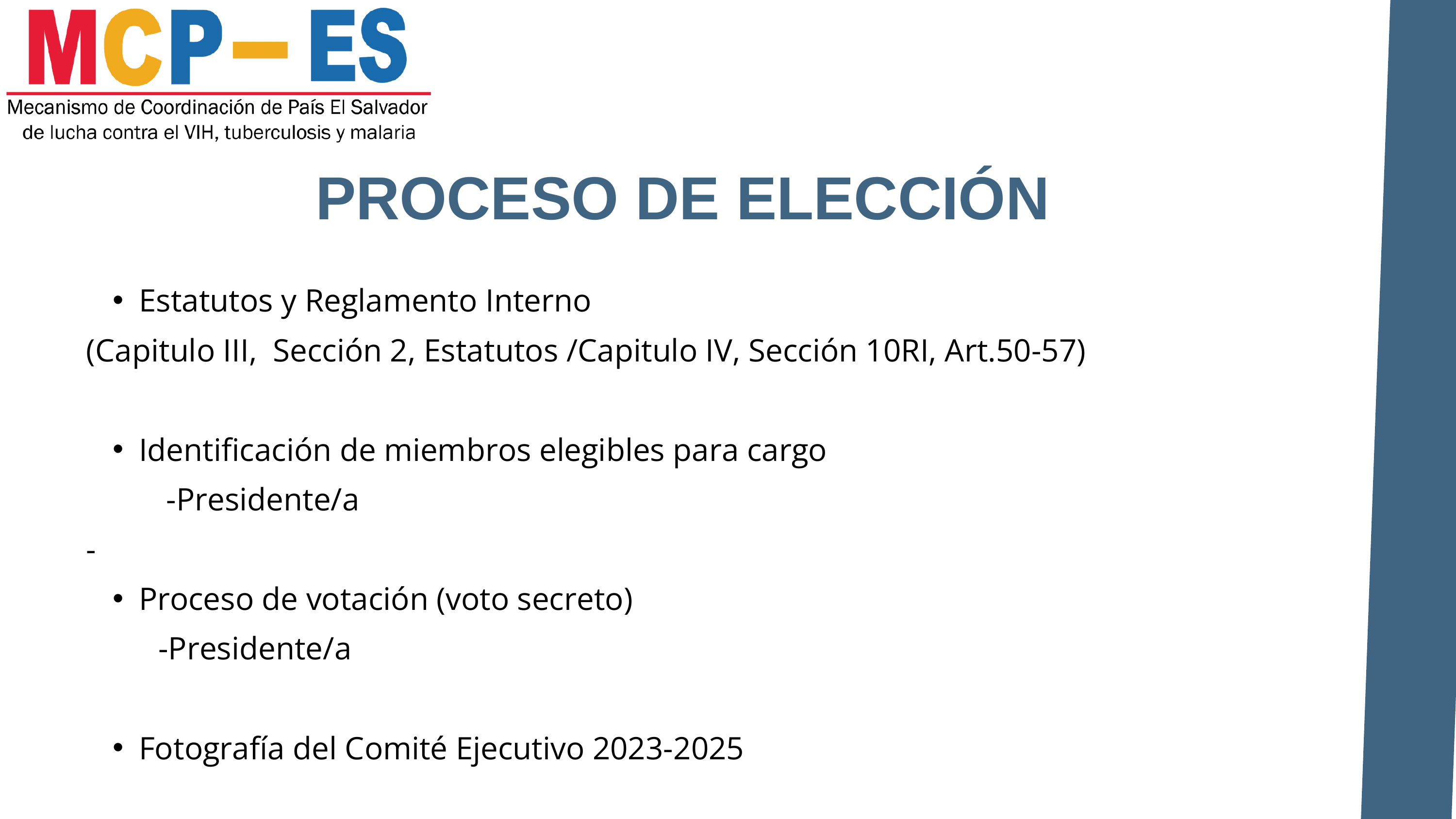

PROCESO DE ELECCIÓN
Estatutos y Reglamento Interno
(Capitulo III,  Sección 2, Estatutos /Capitulo IV, Sección 10RI, Art.50-57)

Identificación de miembros elegibles para cargo
          -Presidente/a
-
Proceso de votación (voto secreto)
         -Presidente/a

Fotografía del Comité Ejecutivo 2023-2025

Drive
Innovation